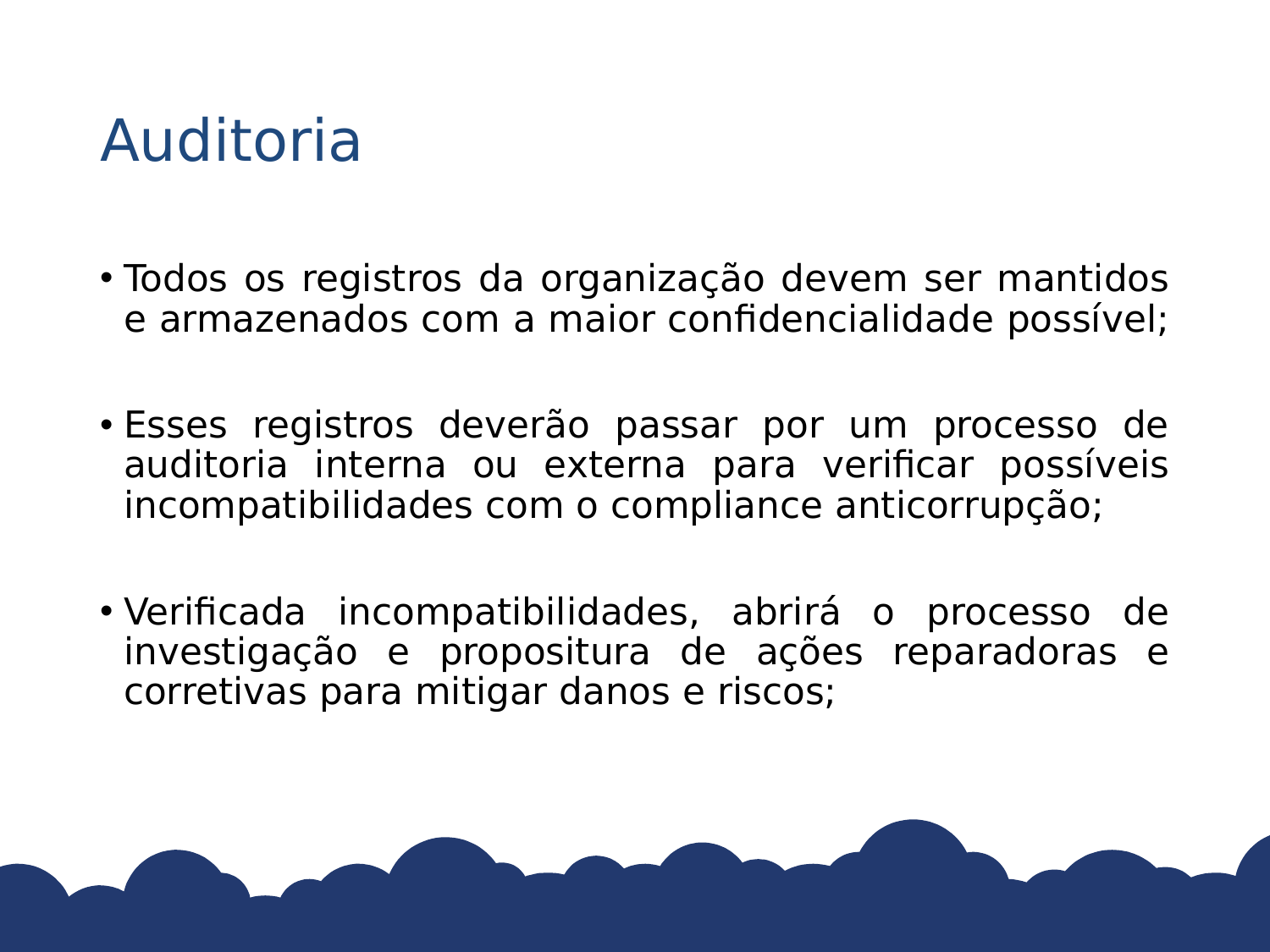

# Auditoria
Todos os registros da organização devem ser mantidos e armazenados com a maior confidencialidade possível;

Esses registros deverão passar por um processo de auditoria interna ou externa para verificar possíveis incompatibilidades com o compliance anticorrupção;

Verificada incompatibilidades, abrirá o processo de investigação e propositura de ações reparadoras e corretivas para mitigar danos e riscos;